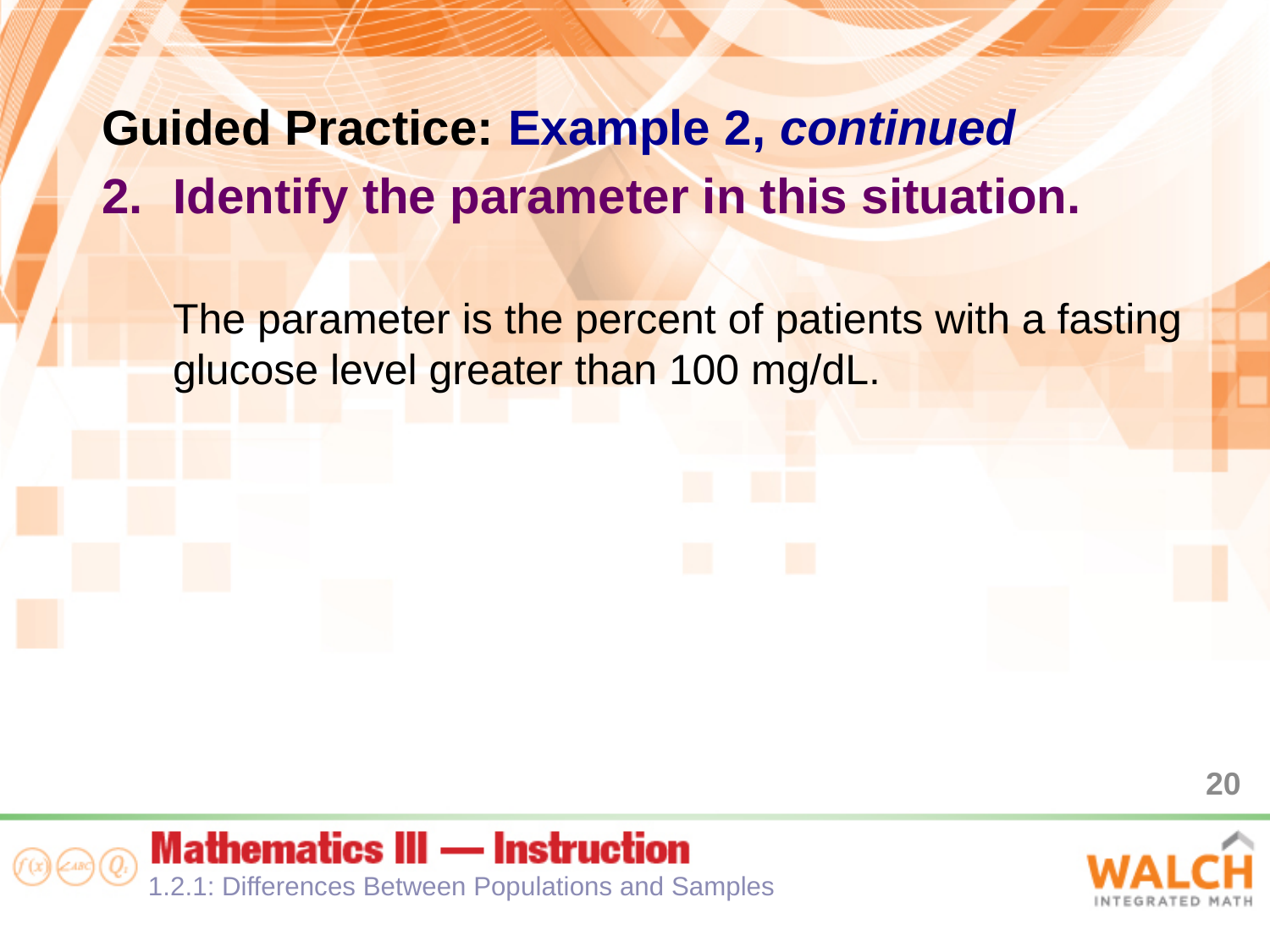

Guided Practice: Example 2, continued
Identify the parameter in this situation.
The parameter is the percent of patients with a fasting glucose level greater than 100 mg/dL.
20
1.2.1: Differences Between Populations and Samples